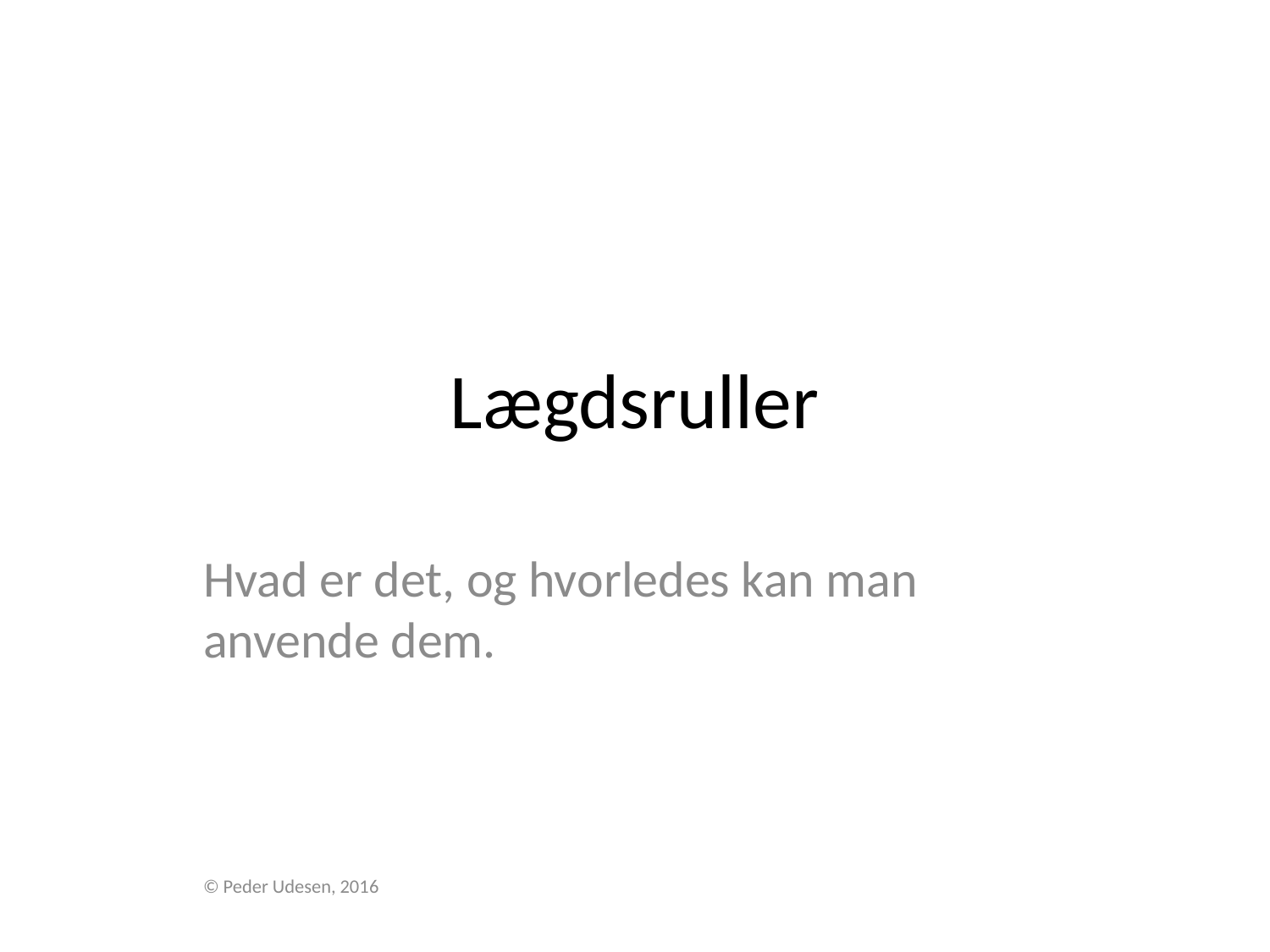

# Lægdsruller
Hvad er det, og hvorledes kan man anvende dem.
© Peder Udesen, 2016